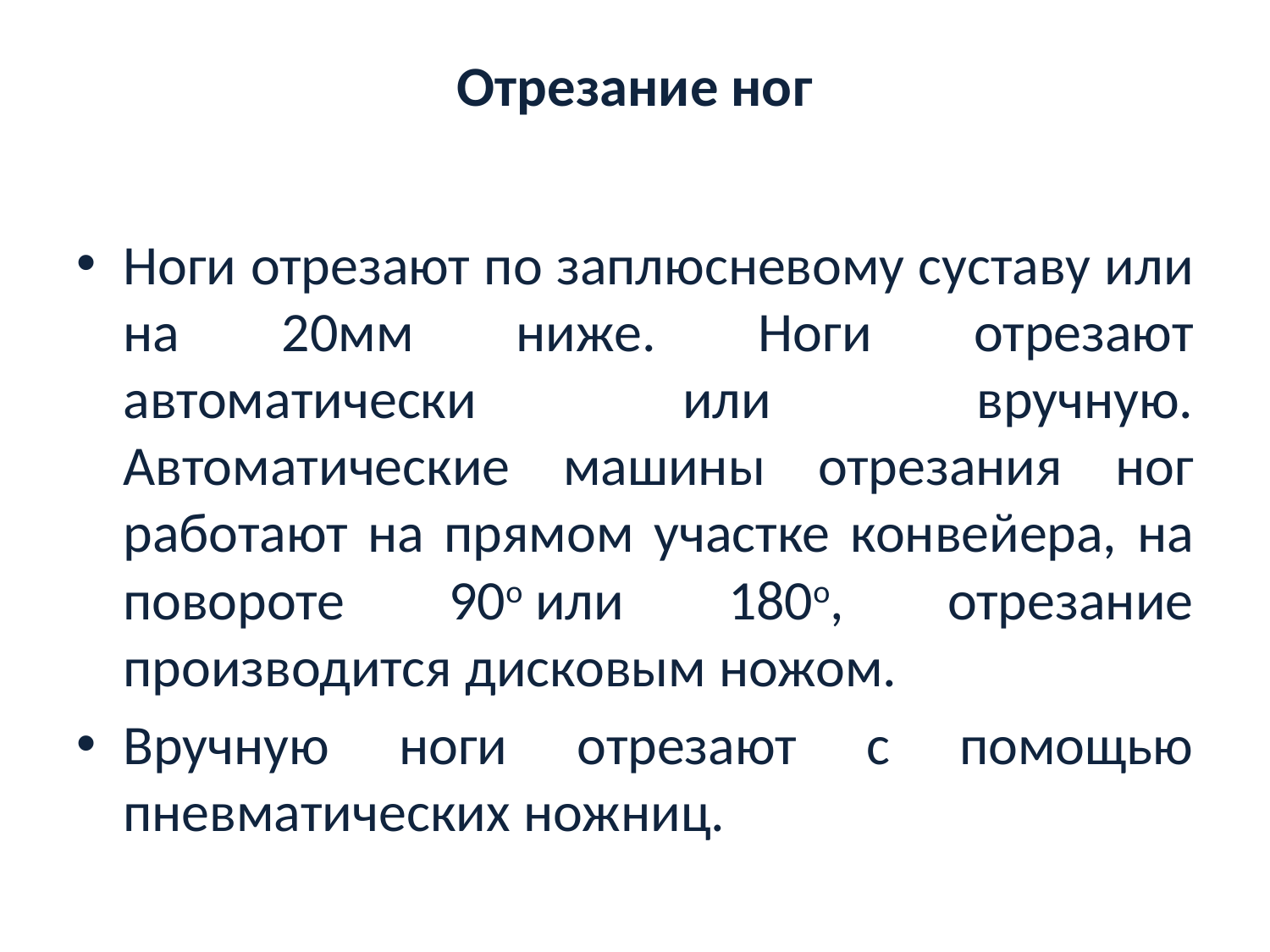

# Отрезание ног
Ноги отрезают по заплюсневому суставу или на 20мм ниже. Ноги отрезают автоматически или вручную. Автоматические машины отрезания ног работают на прямом участке конвейера, на повороте 90о или 180о, отрезание производится дисковым ножом.
Вручную ноги отрезают с помощью пневматических ножниц.